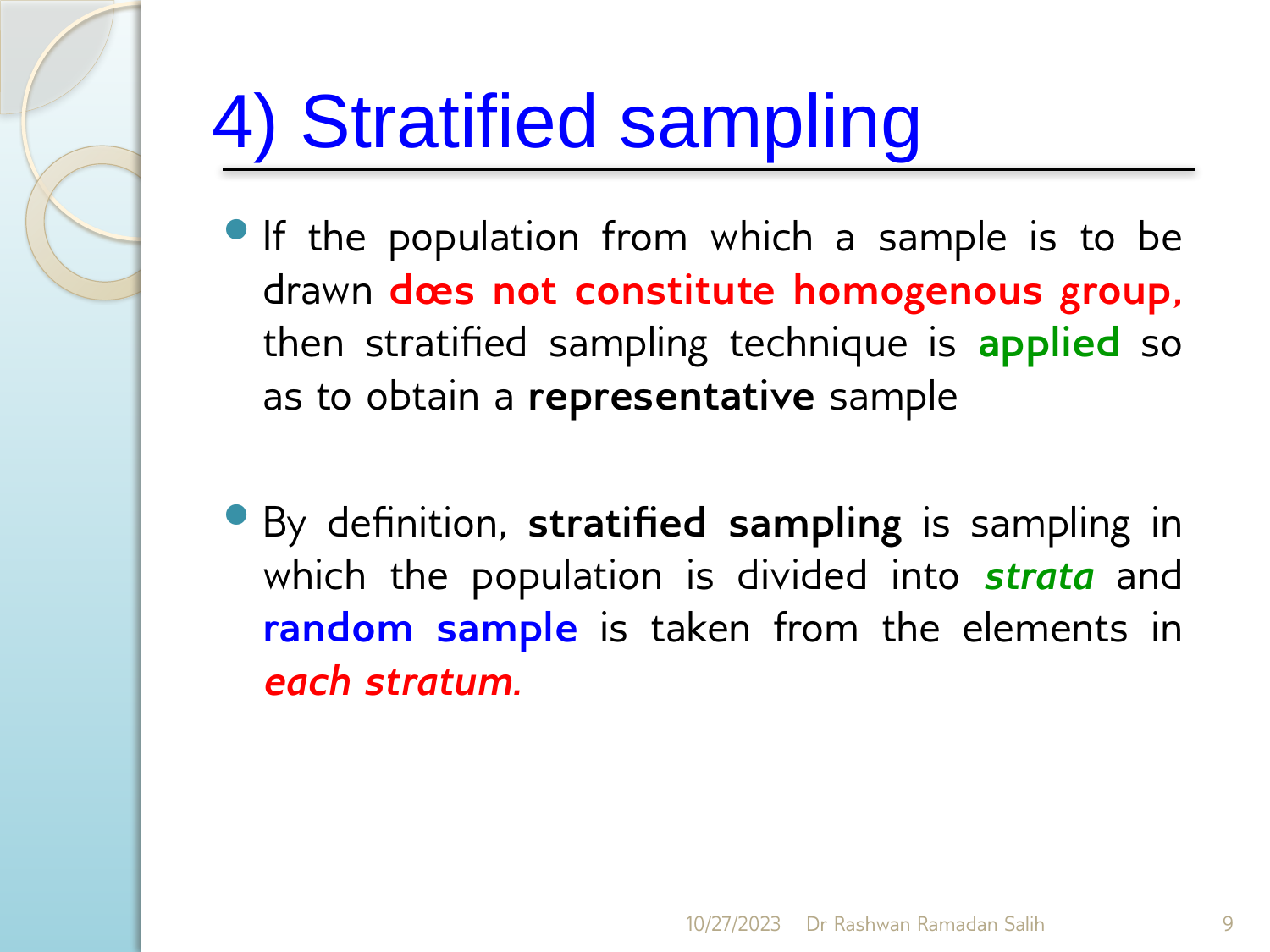

# 4) Stratified sampling
If the population from which a sample is to be drawn does not constitute homogenous group, then stratified sampling technique is applied so as to obtain a representative sample

By definition, stratified sampling is sampling in which the population is divided into strata and random sample is taken from the elements in each stratum.

10/27/2023
Dr Rashwan Ramadan Salih
9